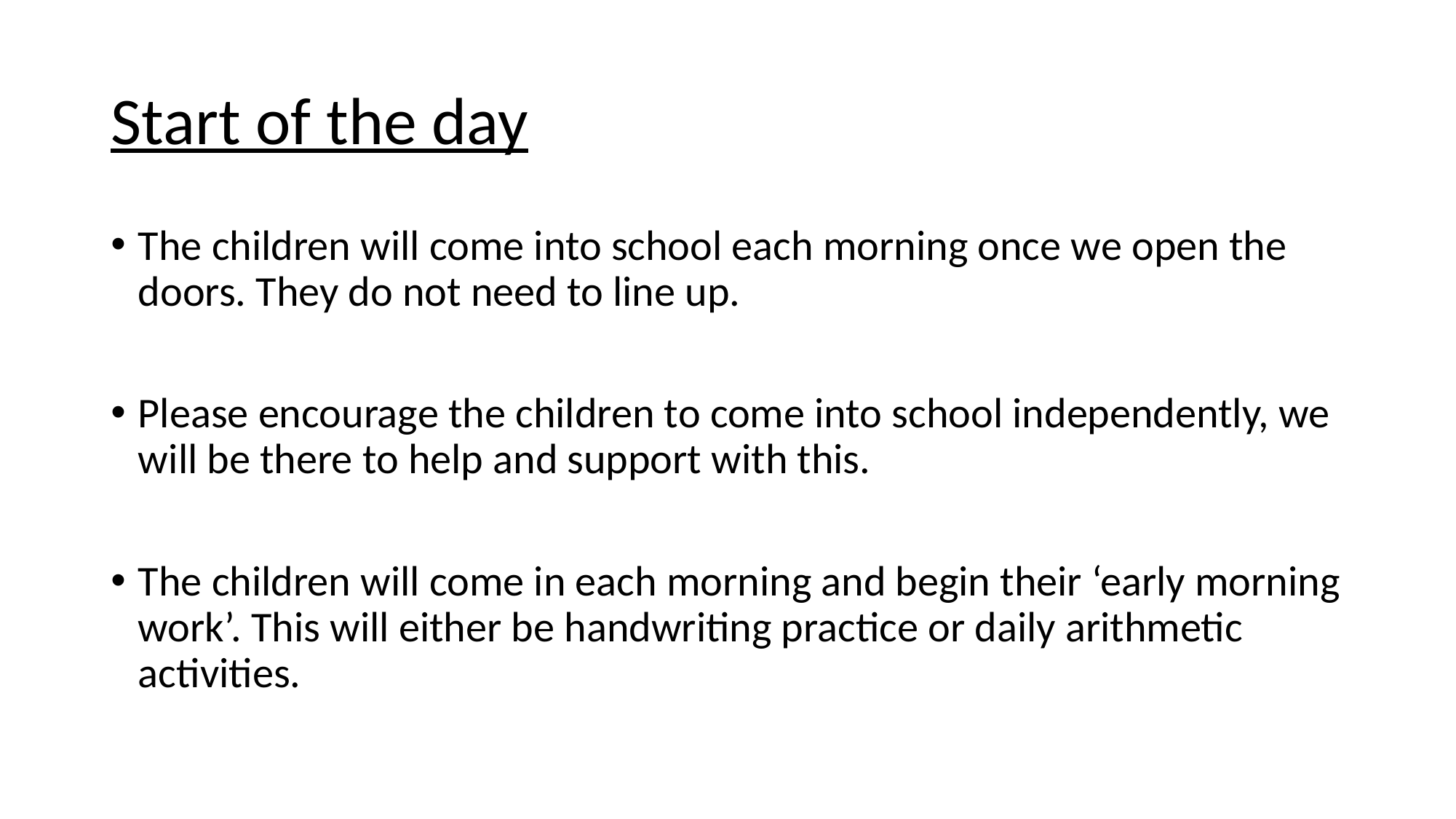

# Start of the day
The children will come into school each morning once we open the doors. They do not need to line up.

Please encourage the children to come into school independently, we will be there to help and support with this.

The children will come in each morning and begin their ‘early morning work’. This will either be handwriting practice or daily arithmetic activities.